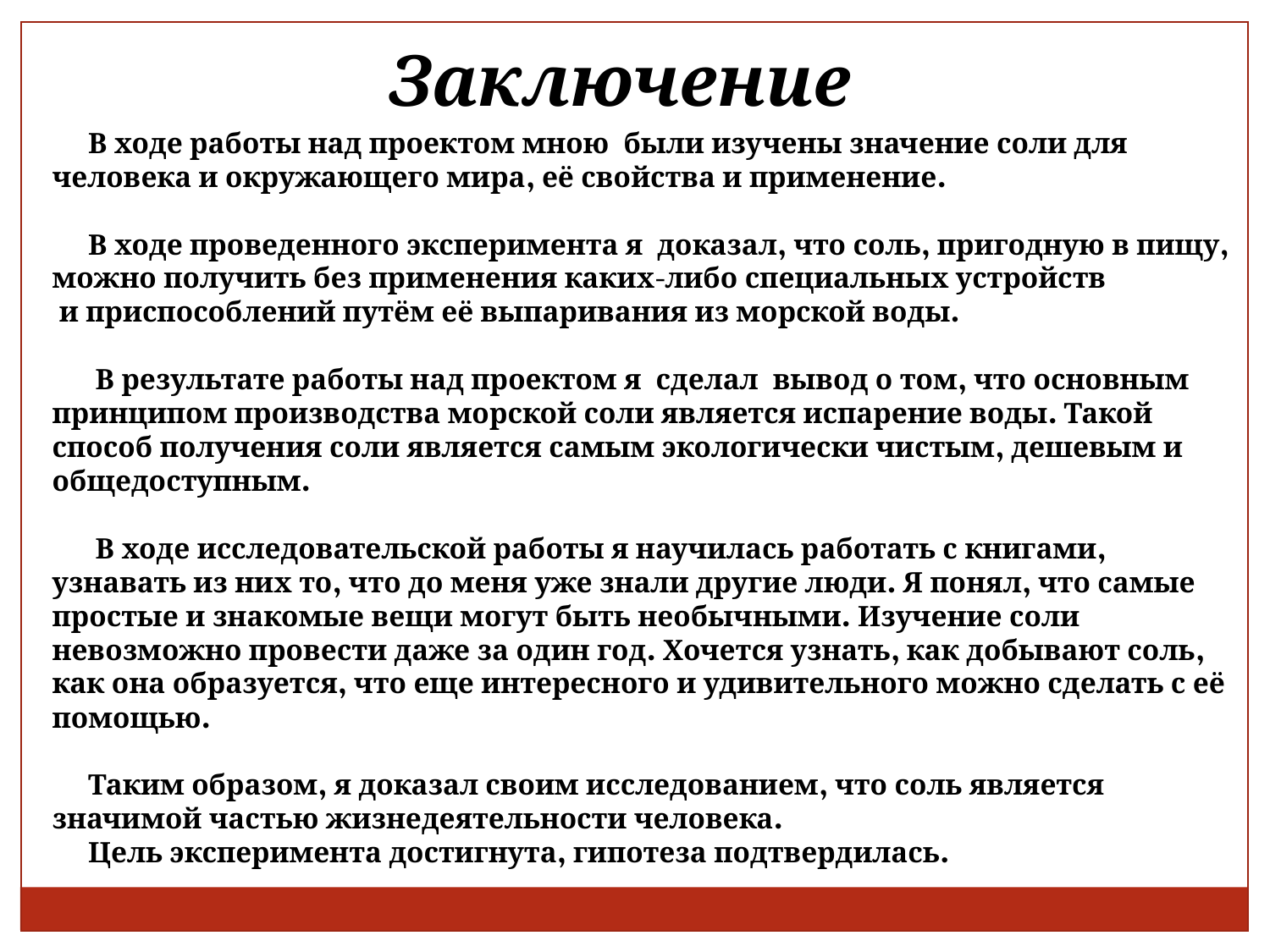

Заключение
     В ходе работы над проектом мною  были изучены значение соли для человека и окружающего мира, её свойства и применение.

     В ходе проведенного эксперимента я  доказал, что соль, пригодную в пищу, можно получить без применения каких-либо специальных устройств
 и приспособлений путём её выпаривания из морской воды.

      В результате работы над проектом я  сделал  вывод о том, что основным принципом производства морской соли является испарение воды. Такой способ получения соли является самым экологически чистым, дешевым и общедоступным.

      В ходе исследовательской работы я научилась работать с книгами,
узнавать из них то, что до меня уже знали другие люди. Я понял, что самые простые и знакомые вещи могут быть необычными. Изучение соли невозможно провести даже за один год. Хочется узнать, как добывают соль, как она образуется, что еще интересного и удивительного можно сделать с её помощью.

     Таким образом, я доказал своим исследованием, что соль является значимой частью жизнедеятельности человека.
     Цель эксперимента достигнута, гипотеза подтвердилась.